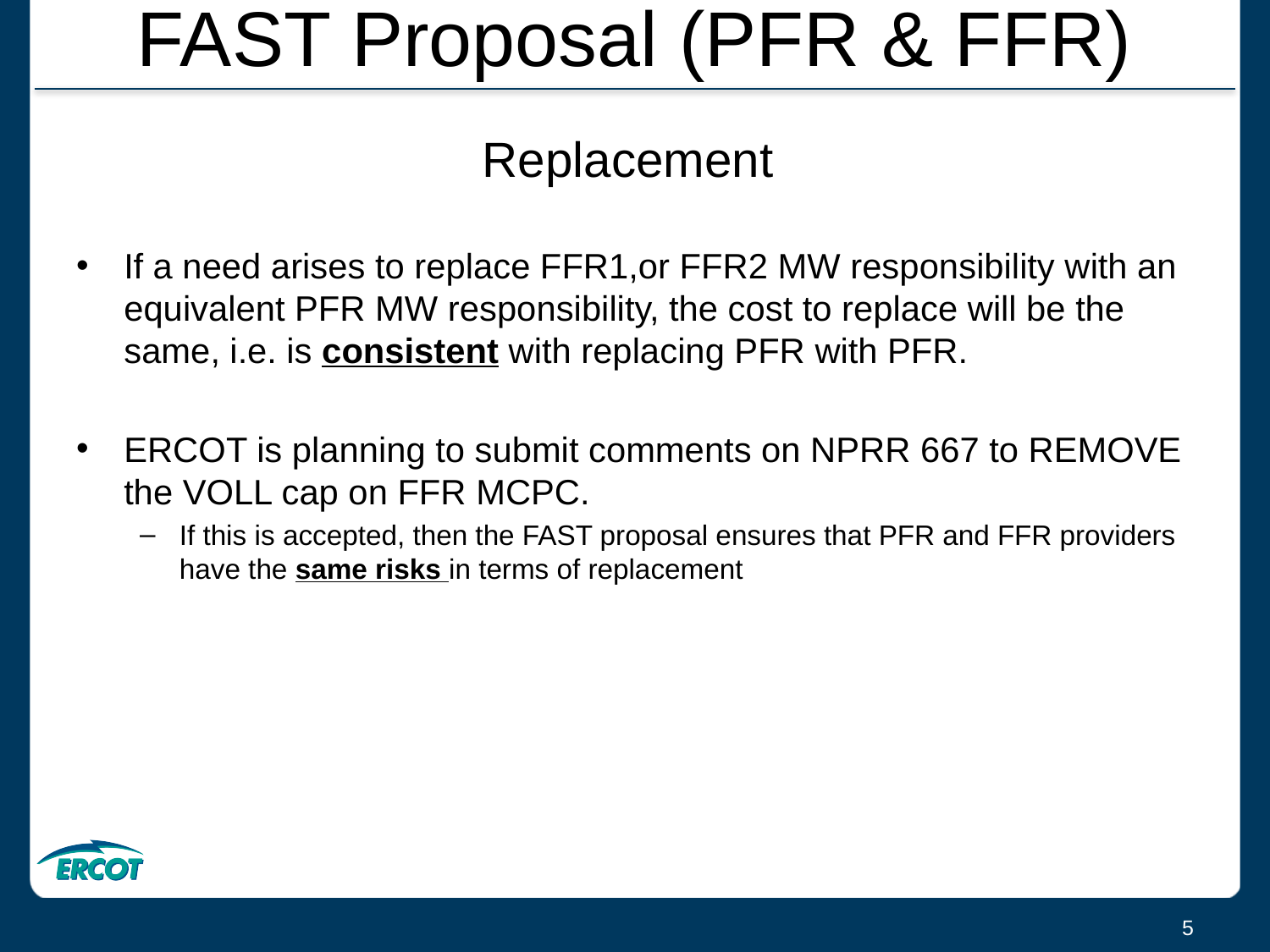

# FAST Proposal (PFR & FFR)
Replacement

If a need arises to replace FFR1,or FFR2 MW responsibility with an equivalent PFR MW responsibility, the cost to replace will be the same, i.e. is consistent with replacing PFR with PFR.

ERCOT is planning to submit comments on NPRR 667 to REMOVE the VOLL cap on FFR MCPC.
If this is accepted, then the FAST proposal ensures that PFR and FFR providers have the same risks in terms of replacement

5